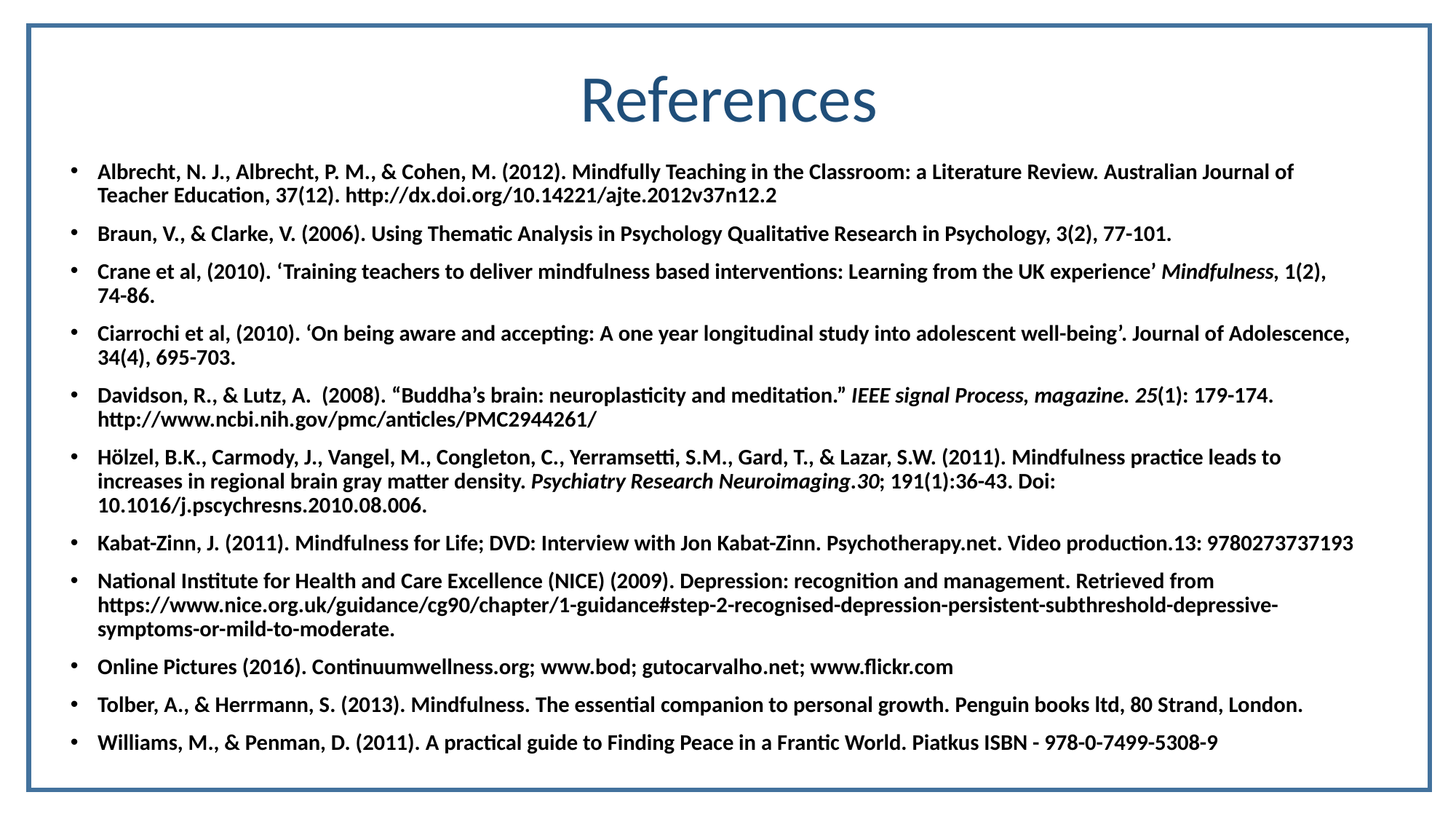

# References
Albrecht, N. J., Albrecht, P. M., & Cohen, M. (2012). Mindfully Teaching in the Classroom: a Literature Review. Australian Journal of Teacher Education, 37(12). http://dx.doi.org/10.14221/ajte.2012v37n12.2
Braun, V., & Clarke, V. (2006). Using Thematic Analysis in Psychology Qualitative Research in Psychology, 3(2), 77-101.
Crane et al, (2010). ‘Training teachers to deliver mindfulness based interventions: Learning from the UK experience’ Mindfulness, 1(2), 74-86.
Ciarrochi et al, (2010). ‘On being aware and accepting: A one year longitudinal study into adolescent well-being’. Journal of Adolescence, 34(4), 695-703.
Davidson, R., & Lutz, A.  (2008). “Buddha’s brain: neuroplasticity and meditation.” IEEE signal Process, magazine. 25(1): 179-174. http://www.ncbi.nih.gov/pmc/anticles/PMC2944261/
Hölzel, B.K., Carmody, J., Vangel, M., Congleton, C., Yerramsetti, S.M., Gard, T., & Lazar, S.W. (2011). Mindfulness practice leads to increases in regional brain gray matter density. Psychiatry Research Neuroimaging.30; 191(1):36-43. Doi: 10.1016/j.pscychresns.2010.08.006.
Kabat-Zinn, J. (2011). Mindfulness for Life; DVD: Interview with Jon Kabat-Zinn. Psychotherapy.net. Video production.13: 9780273737193
National Institute for Health and Care Excellence (NICE) (2009). Depression: recognition and management. Retrieved from https://www.nice.org.uk/guidance/cg90/chapter/1-guidance#step-2-recognised-depression-persistent-subthreshold-depressive-symptoms-or-mild-to-moderate.
Online Pictures (2016). Continuumwellness.org; www.bod; gutocarvalho.net; www.flickr.com
Tolber, A., & Herrmann, S. (2013). Mindfulness. The essential companion to personal growth. Penguin books ltd, 80 Strand, London.
Williams, M., & Penman, D. (2011). A practical guide to Finding Peace in a Frantic World. Piatkus ISBN - 978-0-7499-5308-9